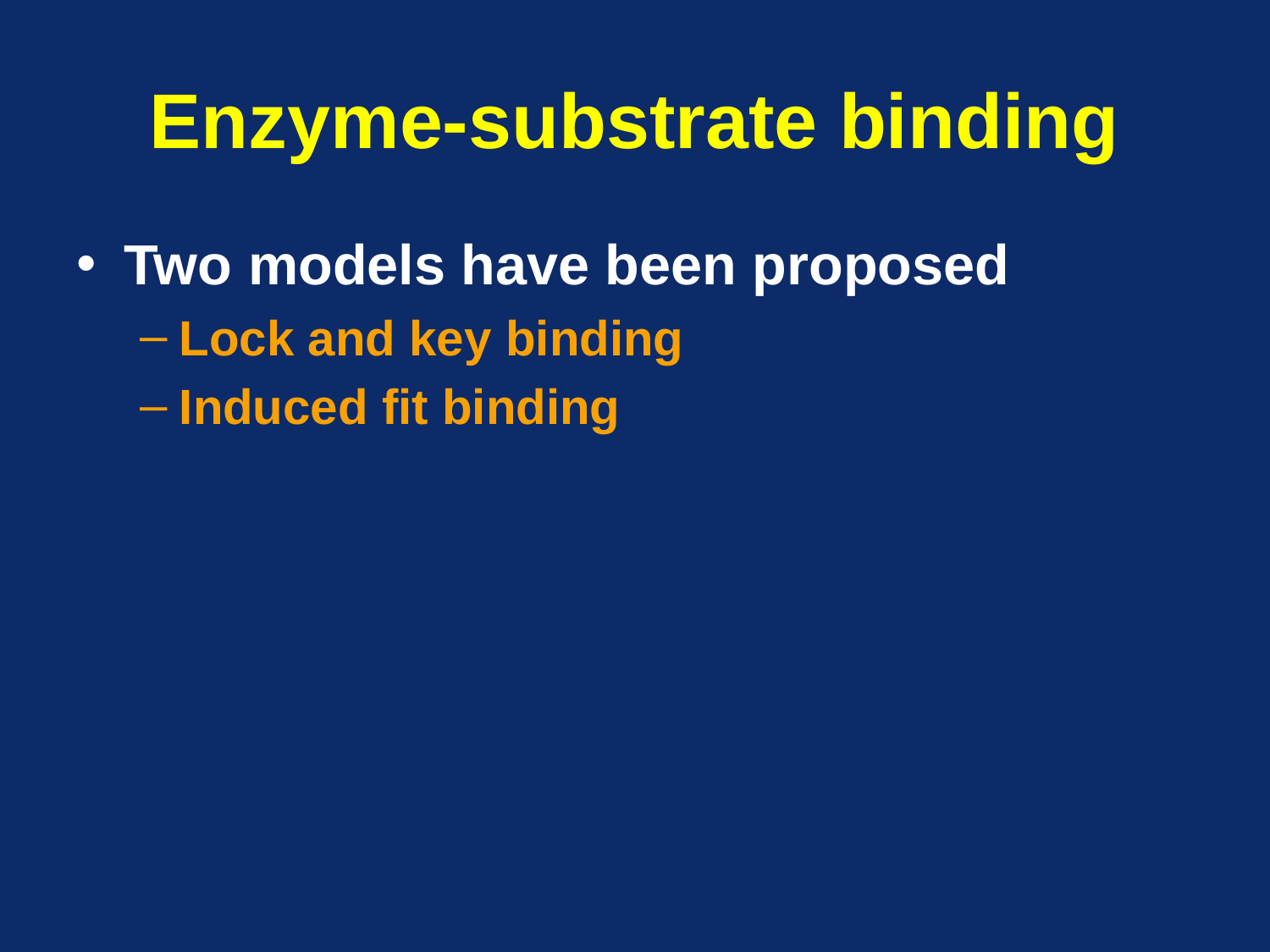

# Enzyme-substrate binding
Two models have been proposed
Lock and key binding
Induced fit binding